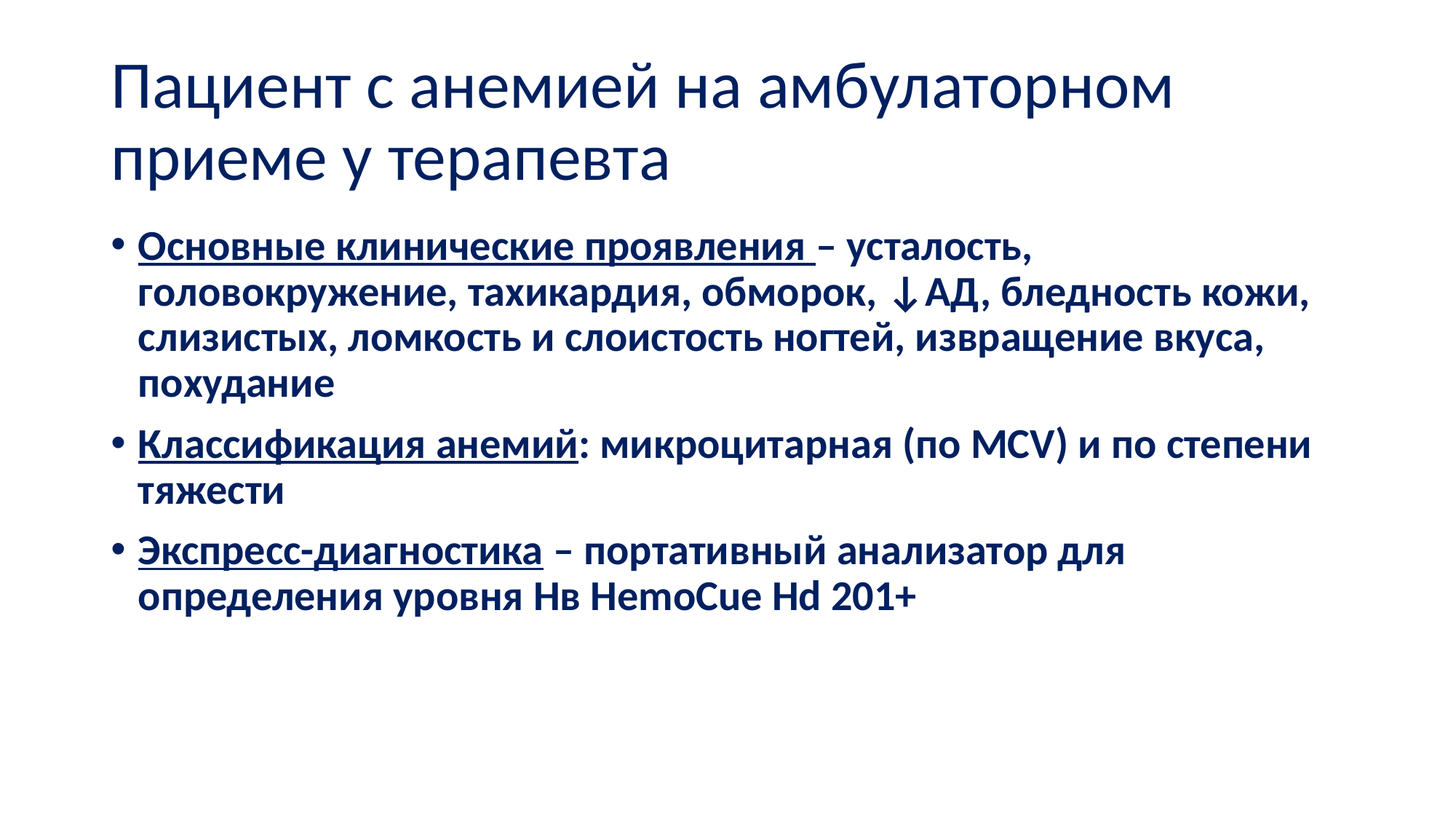

# Пациент с анемией на амбулаторном приеме у терапевта
Основные клинические проявления – усталость, головокружение, тахикардия, обморок, ↓АД, бледность кожи, слизистых, ломкость и слоистость ногтей, извращение вкуса, похудание
Классификация анемий: микроцитарная (по MCV) и по степени тяжести
Экспресс-диагностика – портативный анализатор для определения уровня Нв HemoCue Hd 201+